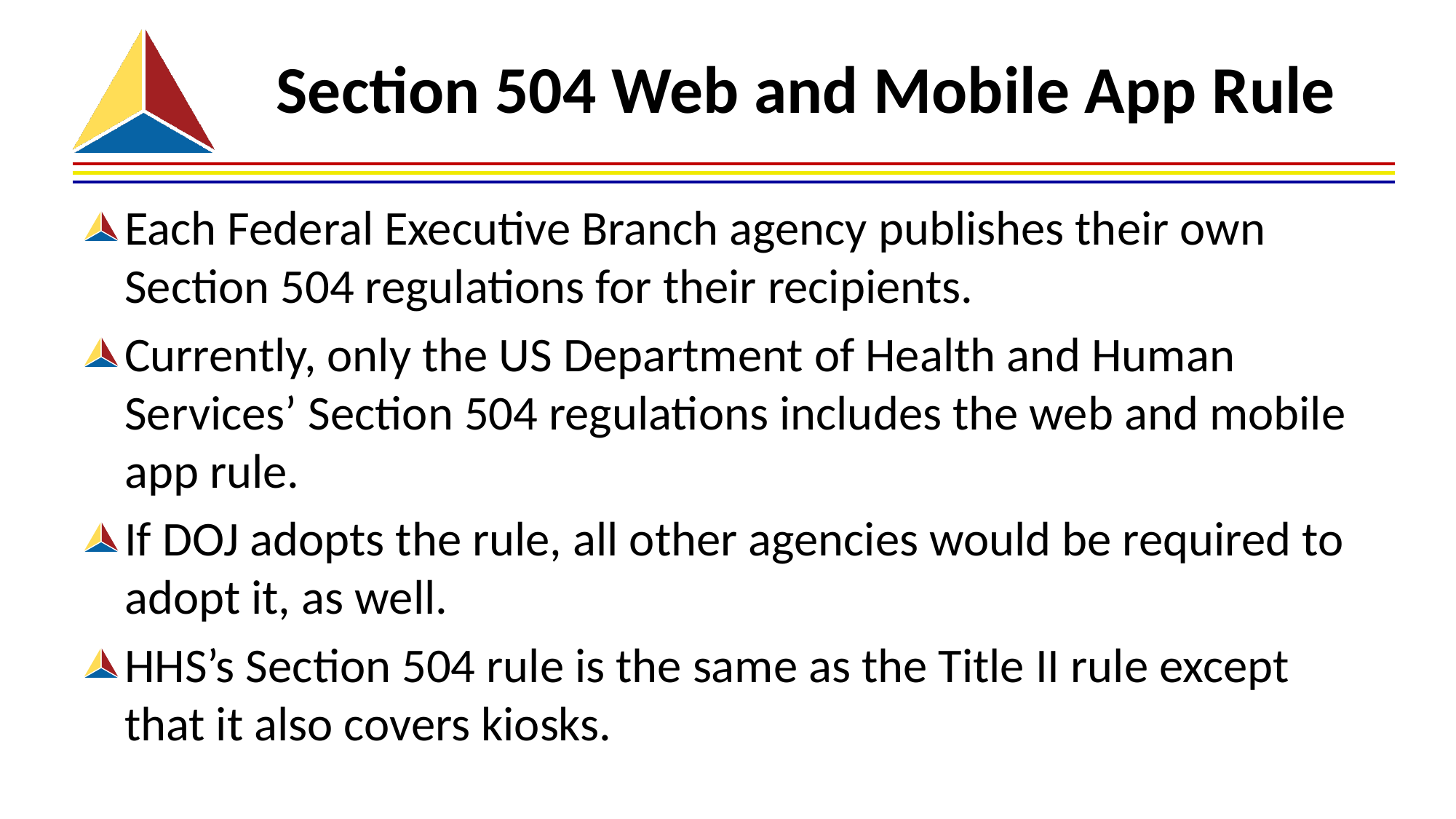

# Section 504 Web and Mobile App Rule
Each Federal Executive Branch agency publishes their own Section 504 regulations for their recipients.
Currently, only the US Department of Health and Human Services’ Section 504 regulations includes the web and mobile app rule.
If DOJ adopts the rule, all other agencies would be required to adopt it, as well.
HHS’s Section 504 rule is the same as the Title II rule except that it also covers kiosks.